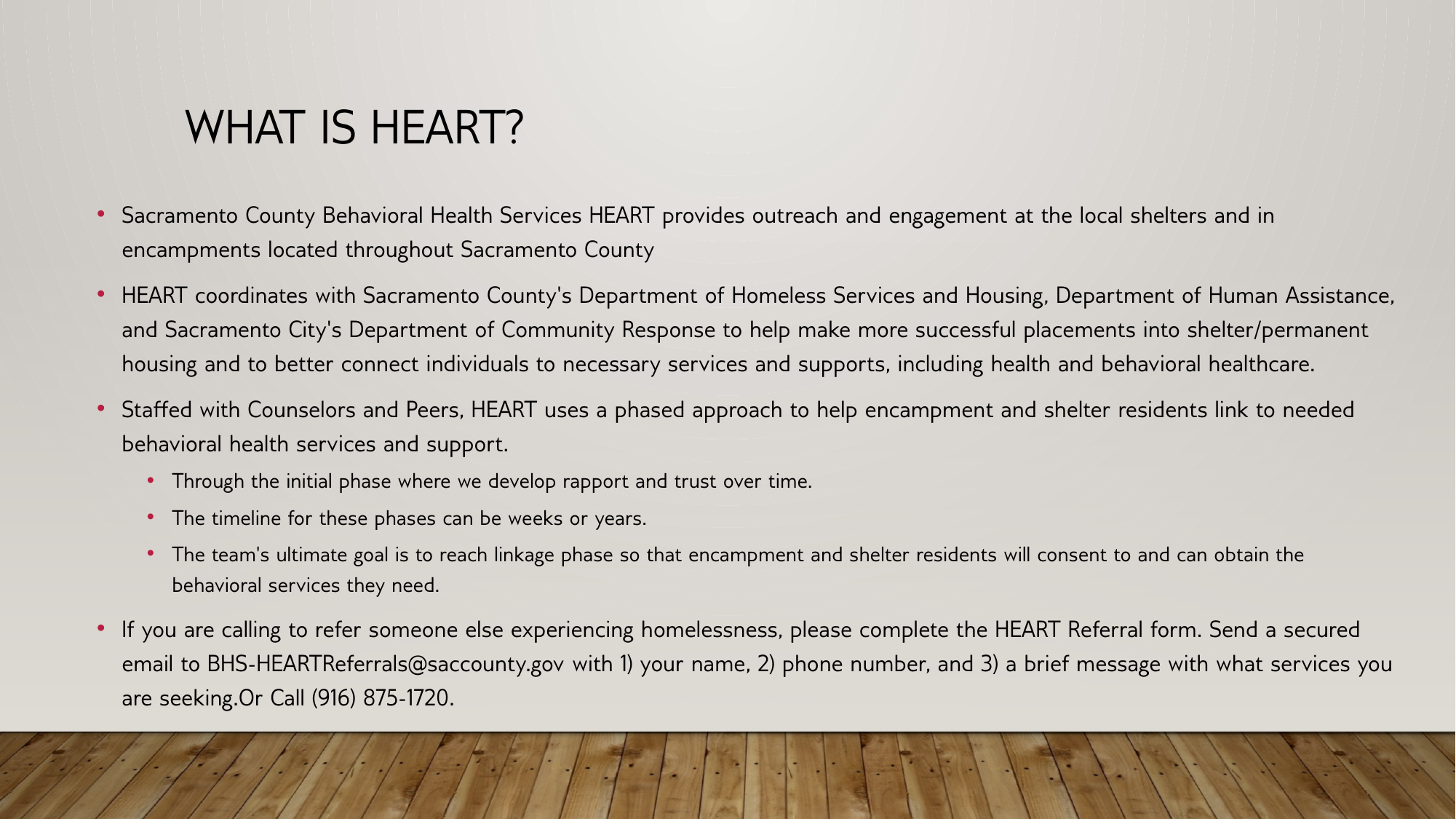

# What is HEART?
Sacramento County Behavioral Health Services HEART provides outreach and engagement at the local shelters and in encampments located throughout Sacramento County
HEART coordinates with Sacramento County's Department of Homeless Services and Housing, Department of Human Assistance, and Sacramento City's Department of Community Response to help make more successful placements into shelter/permanent housing and to better connect individuals to necessary services and supports, including health and behavioral healthcare.
​​Staffed with Counselors and Peers, HEART uses a phased approach to help encampment and shelter residents link to needed behavioral health services and support.
Through the initial phase where we develop rapport and trust over time.
The timeline for these phases can be weeks or years.
The team's ultimate goal is to reach linkage phase so that encampment and shelter residents will consent to and can obtain the behavioral services they need.
If you are calling to refer someone else experiencing homelessness, please complete the HEART Referral form. Send a secured email to BHS-HEARTReferrals@saccounty.gov​ with 1) your name, 2) phone number, and 3) a brief message with what services you are seeking.​​Or Call (916) 875-1720.